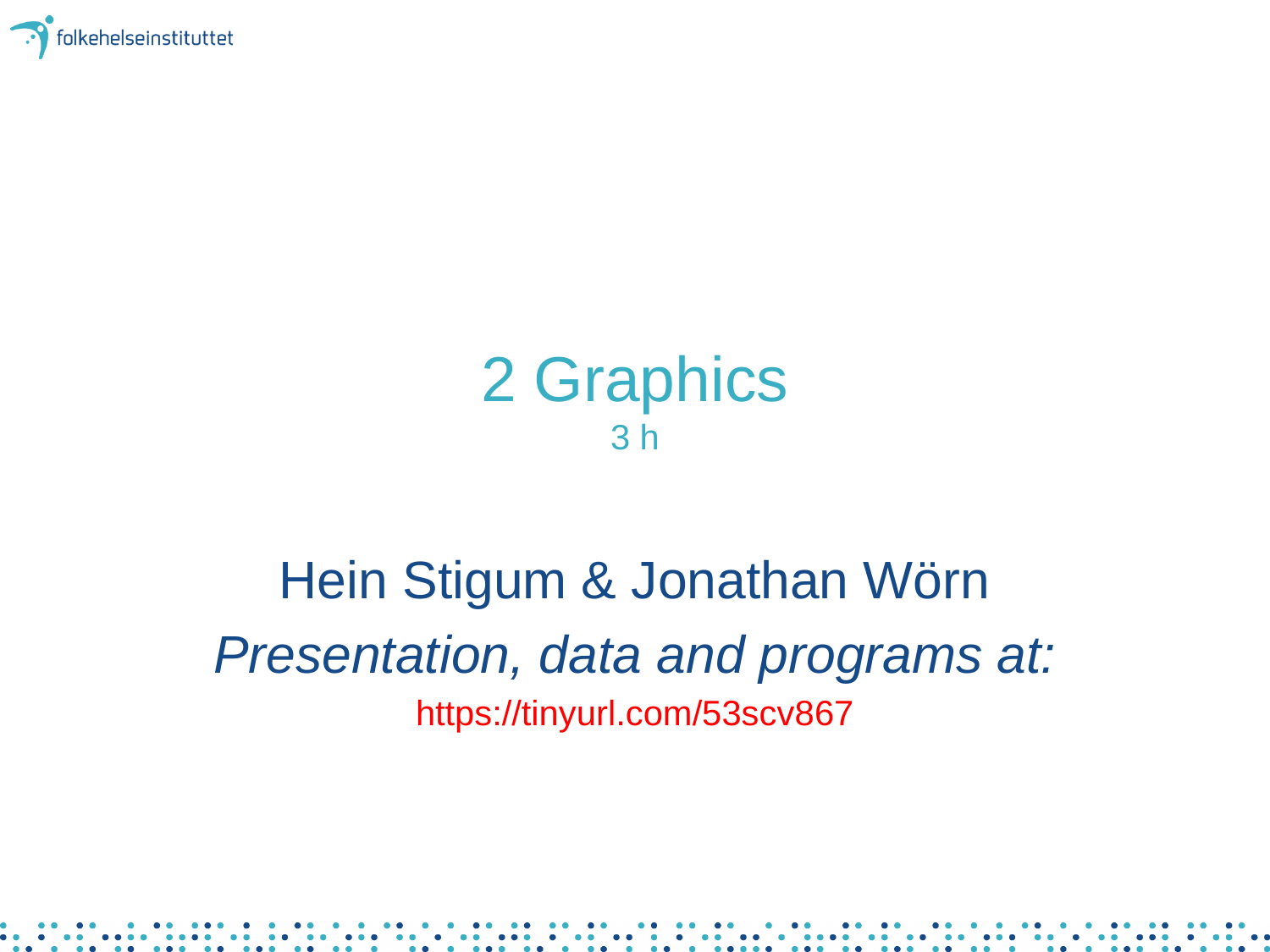

# 2 Graphics 3 h
Hein Stigum & Jonathan Wörn
Presentation, data and programs at:
https://tinyurl.com/53scv867